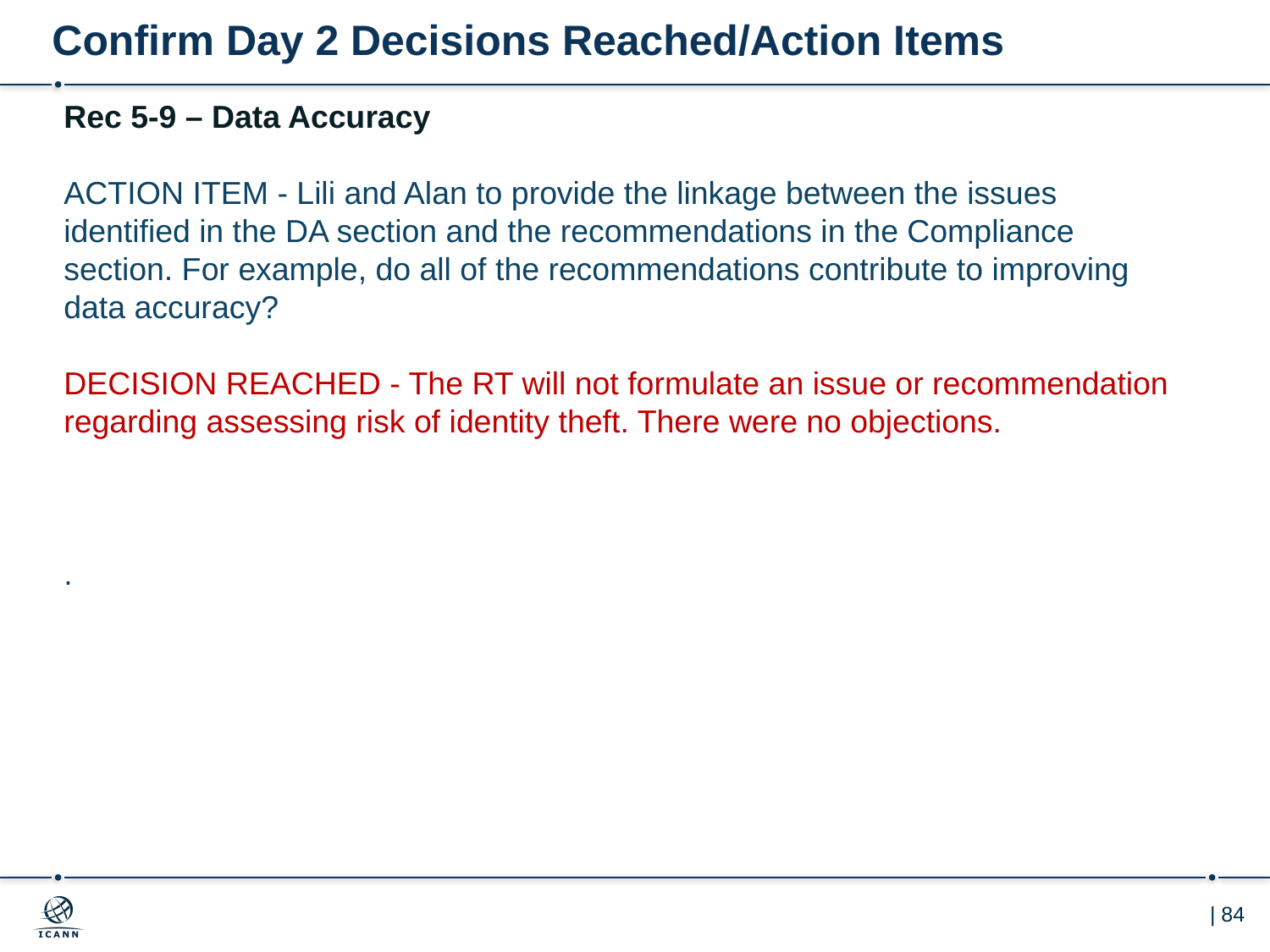

# Confirm Day 2 Decisions Reached/Action Items
Rec 5-9 – Data Accuracy
ACTION ITEM - Lili and Alan to provide the linkage between the issues identified in the DA section and the recommendations in the Compliance section. For example, do all of the recommendations contribute to improving data accuracy?
DECISION REACHED - The RT will not formulate an issue or recommendation regarding assessing risk of identity theft. There were no objections.
.